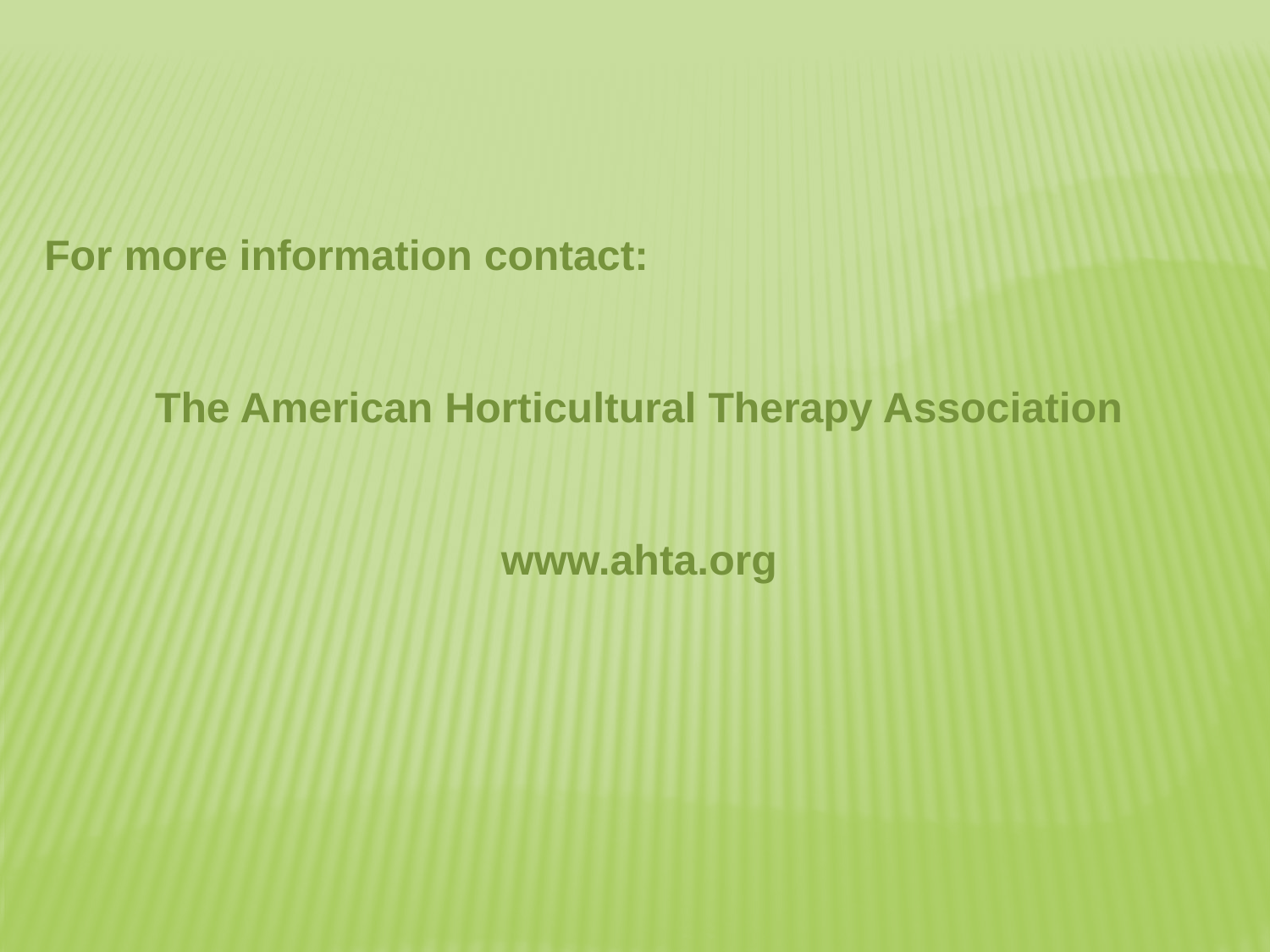

For more information contact:

The American Horticultural Therapy Association

www.ahta.org